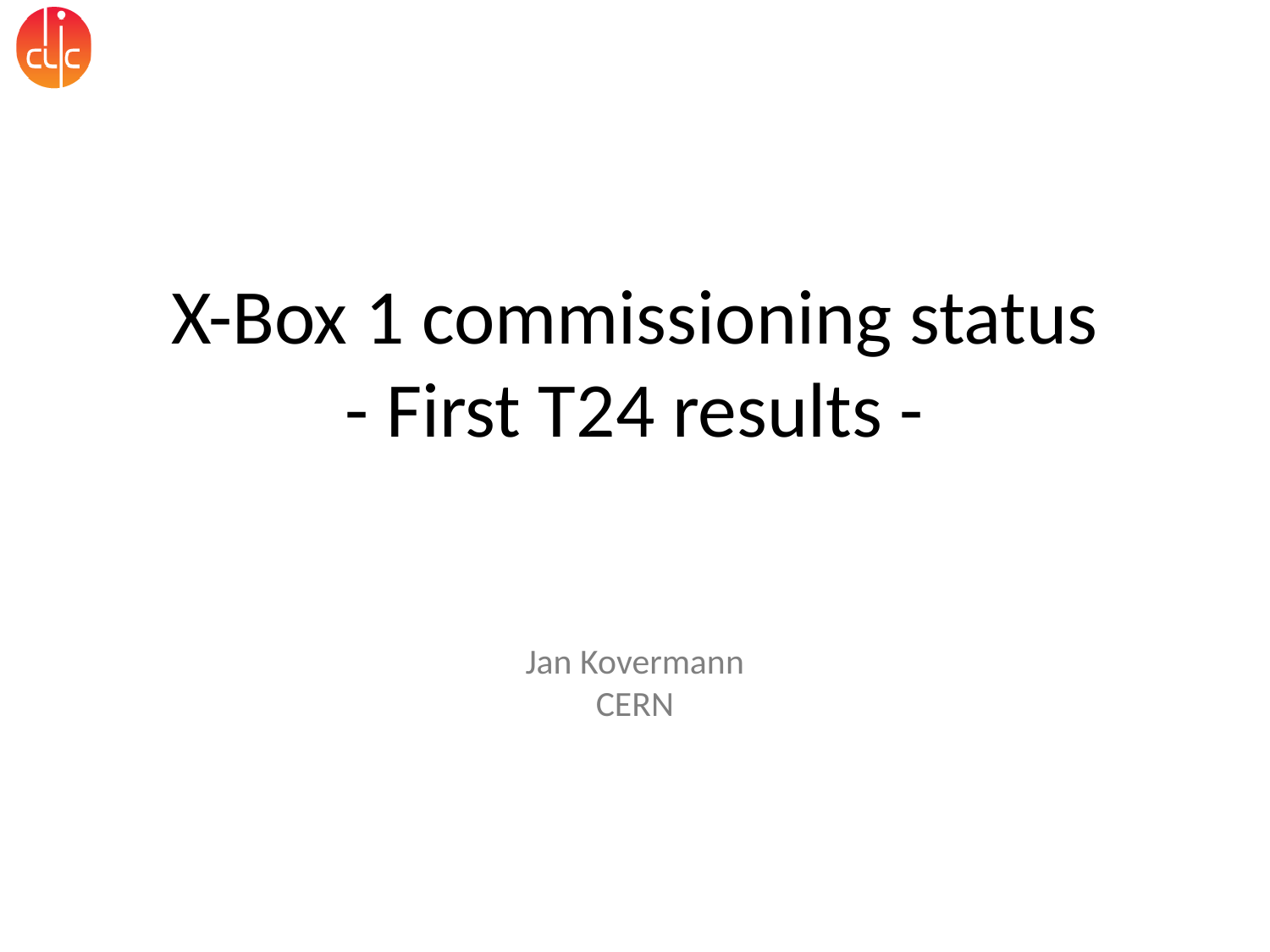

X-Box 1 commissioning status
- First T24 results -

Jan Kovermann
CERN